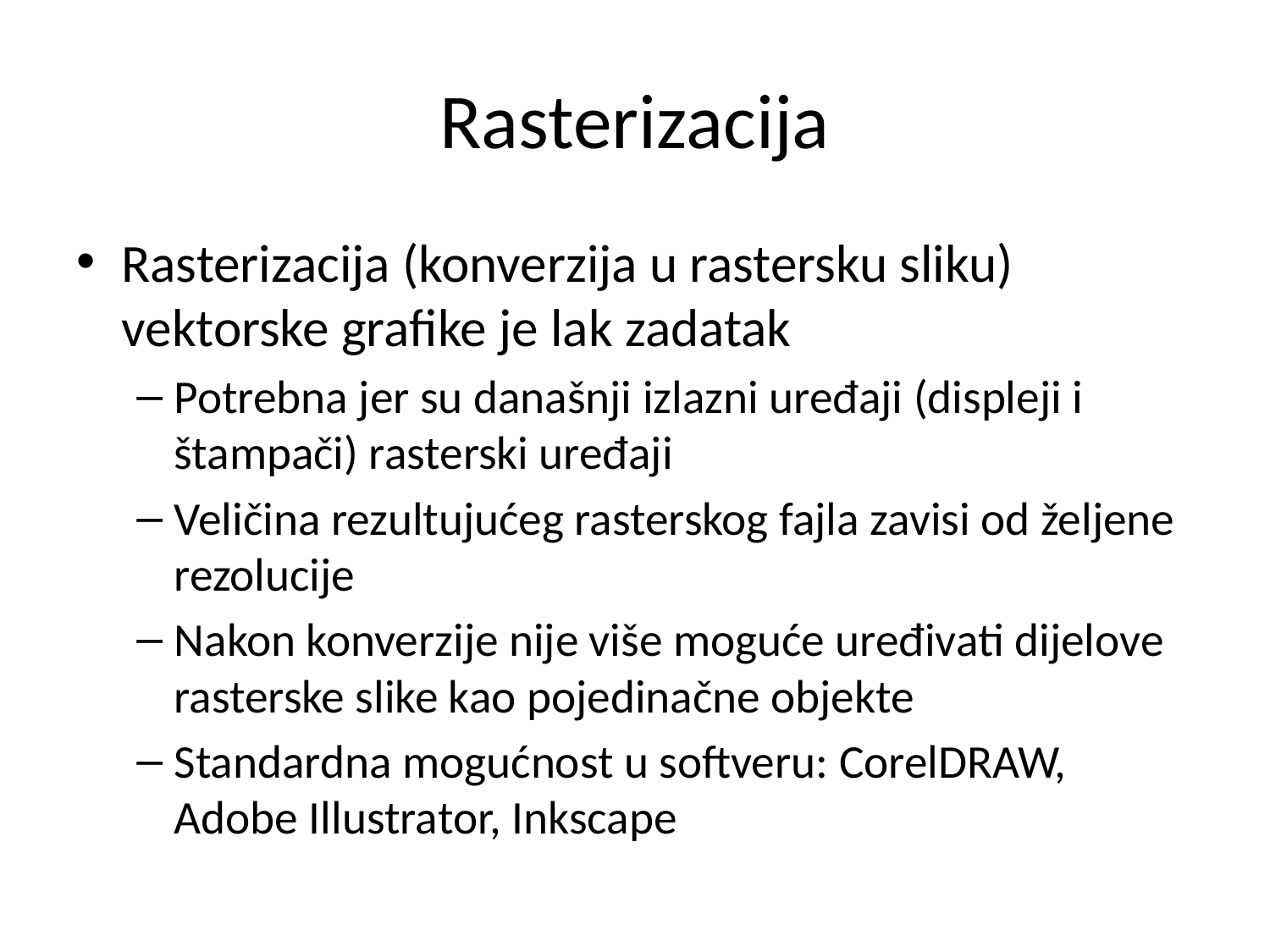

# Rasterizacija
Rasterizacija (konverzija u rastersku sliku) vektorske grafike je lak zadatak
Potrebna jer su današnji izlazni uređaji (displeji i štampači) rasterski uređaji
Veličina rezultujućeg rasterskog fajla zavisi od željene rezolucije
Nakon konverzije nije više moguće uređivati dijelove rasterske slike kao pojedinačne objekte
Standardna mogućnost u softveru: CorelDRAW, Adobe Illustrator, Inkscape